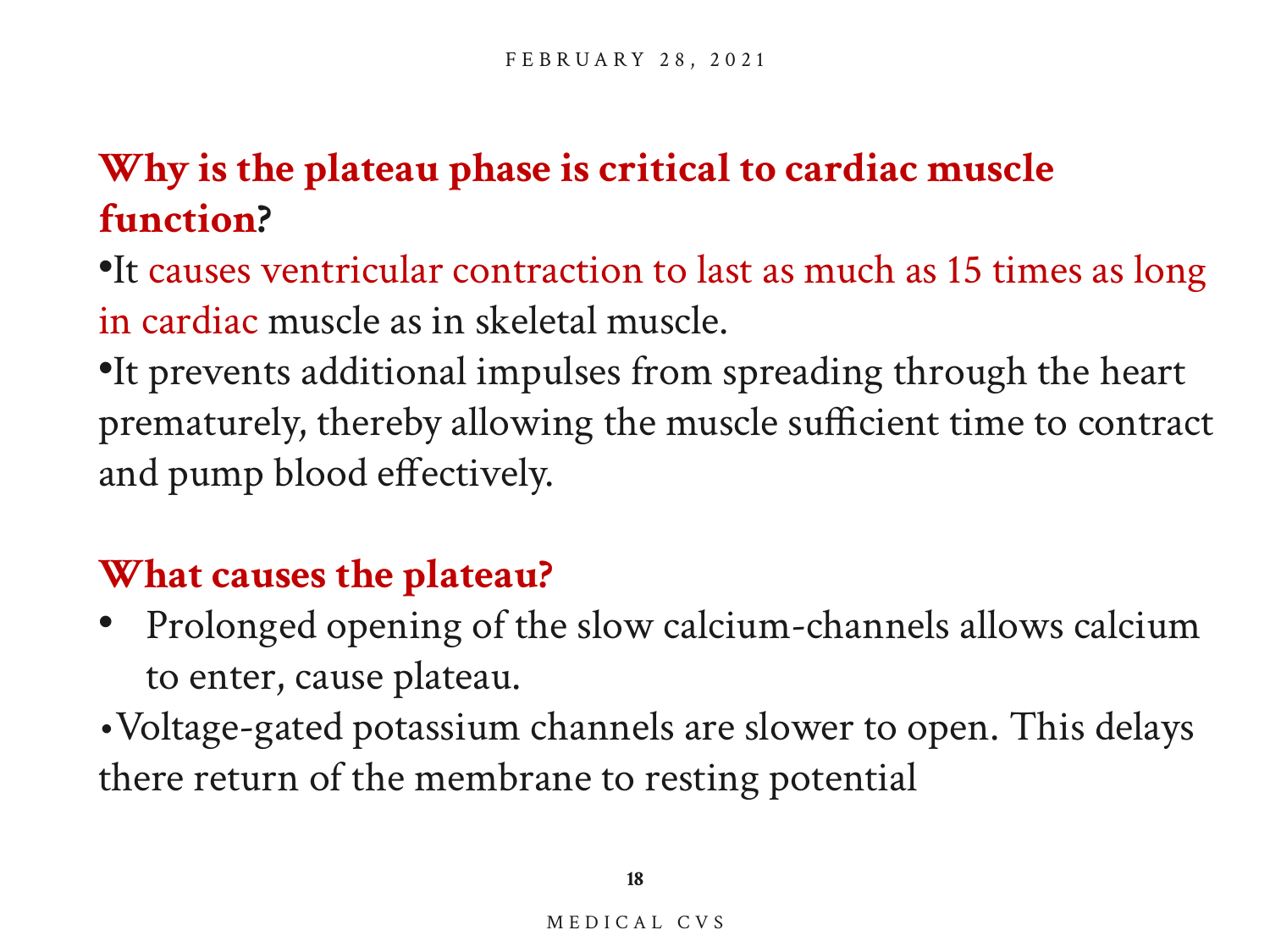

February 28, 2021

Why is the plateau phase is critical to cardiac muscle function?
It causes ventricular contraction to last as much as 15 times as long in cardiac muscle as in skeletal muscle.
It prevents additional impulses from spreading through the heart prematurely, thereby allowing the muscle sufficient time to contract and pump blood effectively.

What causes the plateau?
Prolonged opening of the slow calcium-channels allows calcium to enter, cause plateau.
•Voltage-gated potassium channels are slower to open. This delays there return of the membrane to resting potential
18
Medical CVS